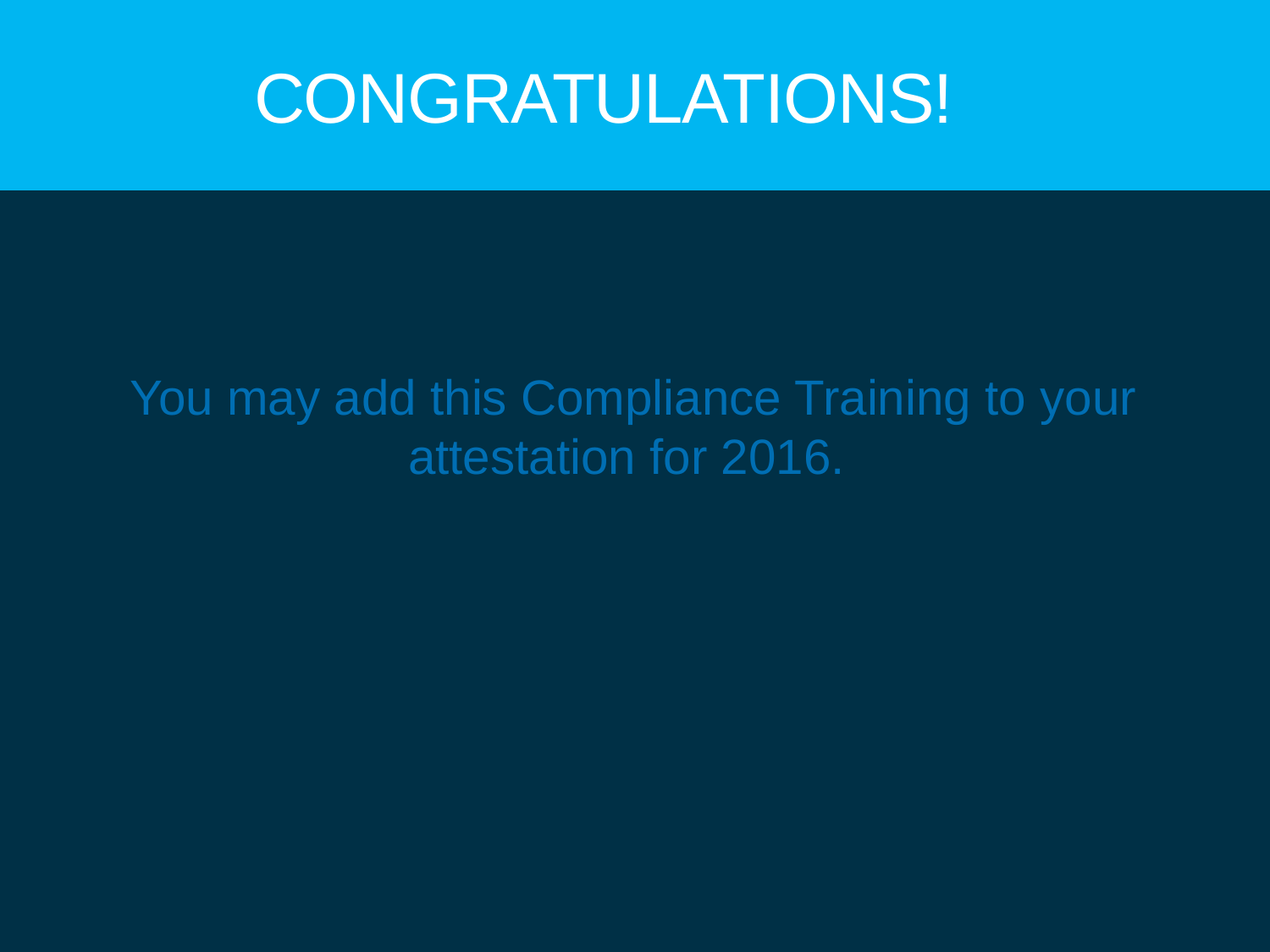

# Congratulations!

You may add this Compliance Training to your attestation for 2016.